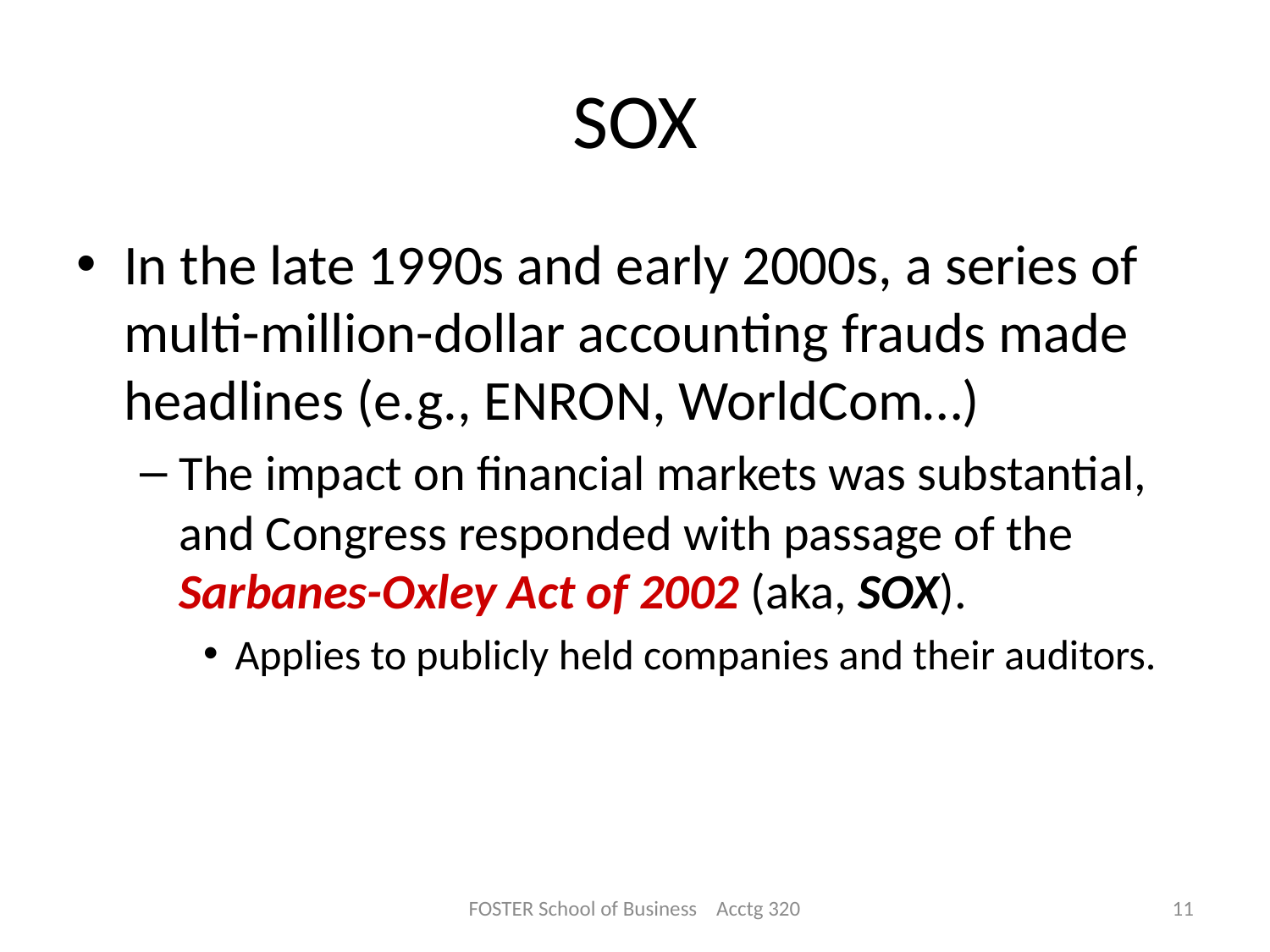

# SOX
In the late 1990s and early 2000s, a series of multi-million-dollar accounting frauds made headlines (e.g., ENRON, WorldCom…)
The impact on financial markets was substantial, and Congress responded with passage of the Sarbanes-Oxley Act of 2002 (aka, SOX).
Applies to publicly held companies and their auditors.

FOSTER School of Business    Acctg 320
11